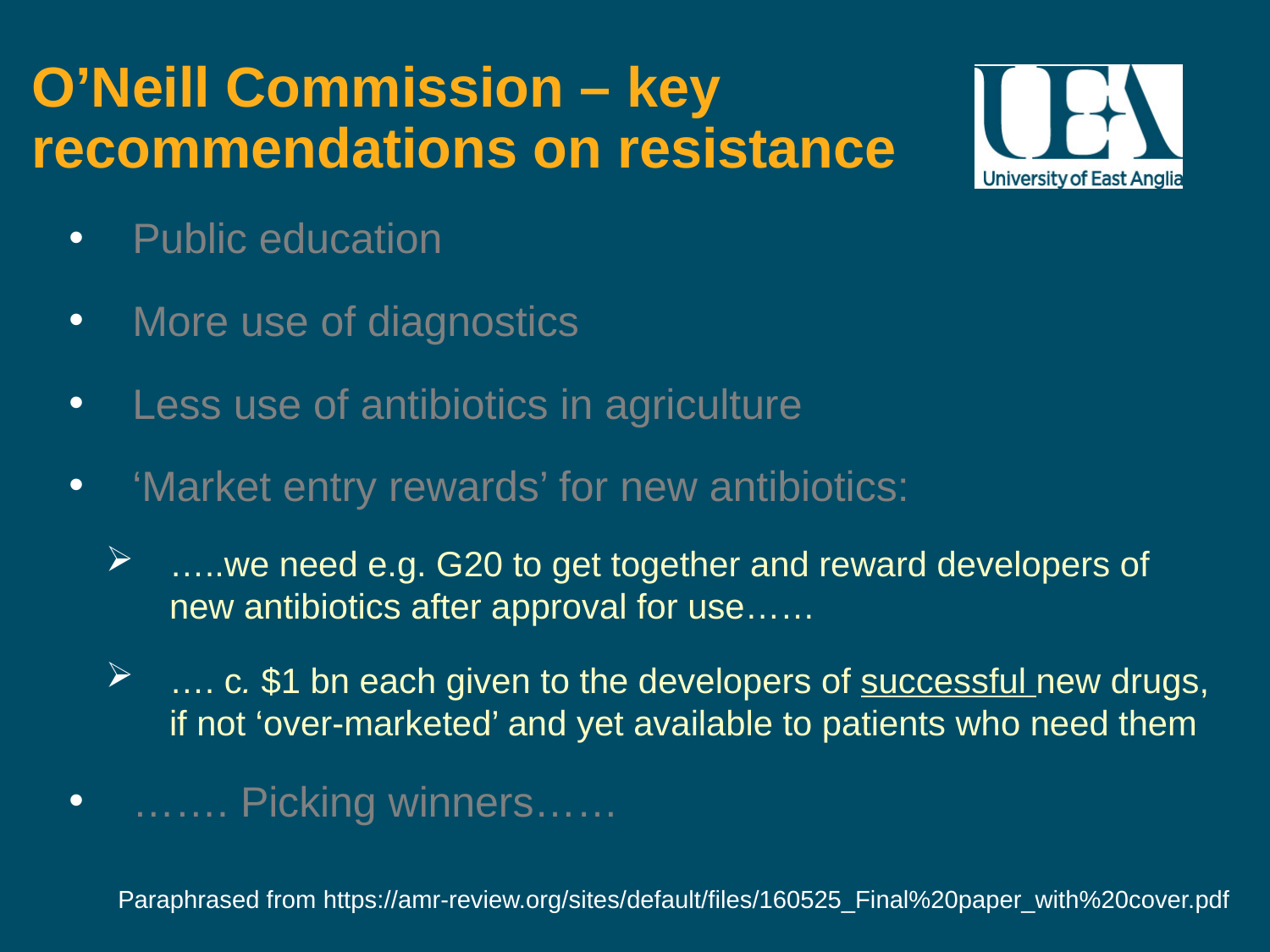

# O’Neill Commission – key recommendations on resistance
Public education
More use of diagnostics
Less use of antibiotics in agriculture
‘Market entry rewards’ for new antibiotics:
…..we need e.g. G20 to get together and reward developers of new antibiotics after approval for use……
…. c. $1 bn each given to the developers of successful new drugs, if not ‘over-marketed’ and yet available to patients who need them
……. Picking winners……

Paraphrased from https://amr-review.org/sites/default/files/160525_Final%20paper_with%20cover.pdf